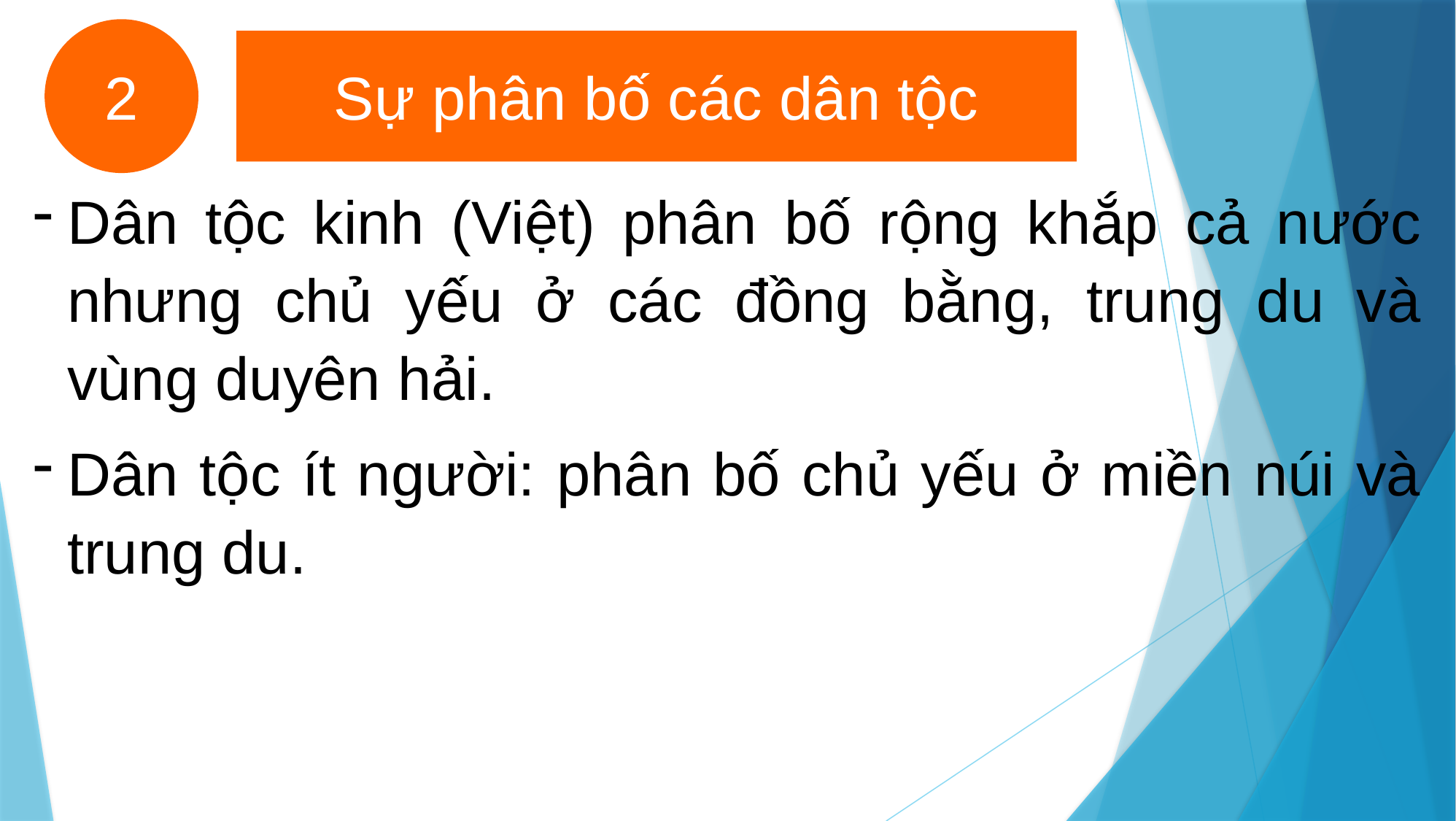

2
Sự phân bố các dân tộc
Dân tộc kinh (Việt) phân bố rộng khắp cả nước nhưng chủ yếu ở các đồng bằng, trung du và vùng duyên hải.
Dân tộc ít người: phân bố chủ yếu ở miền núi và trung du.